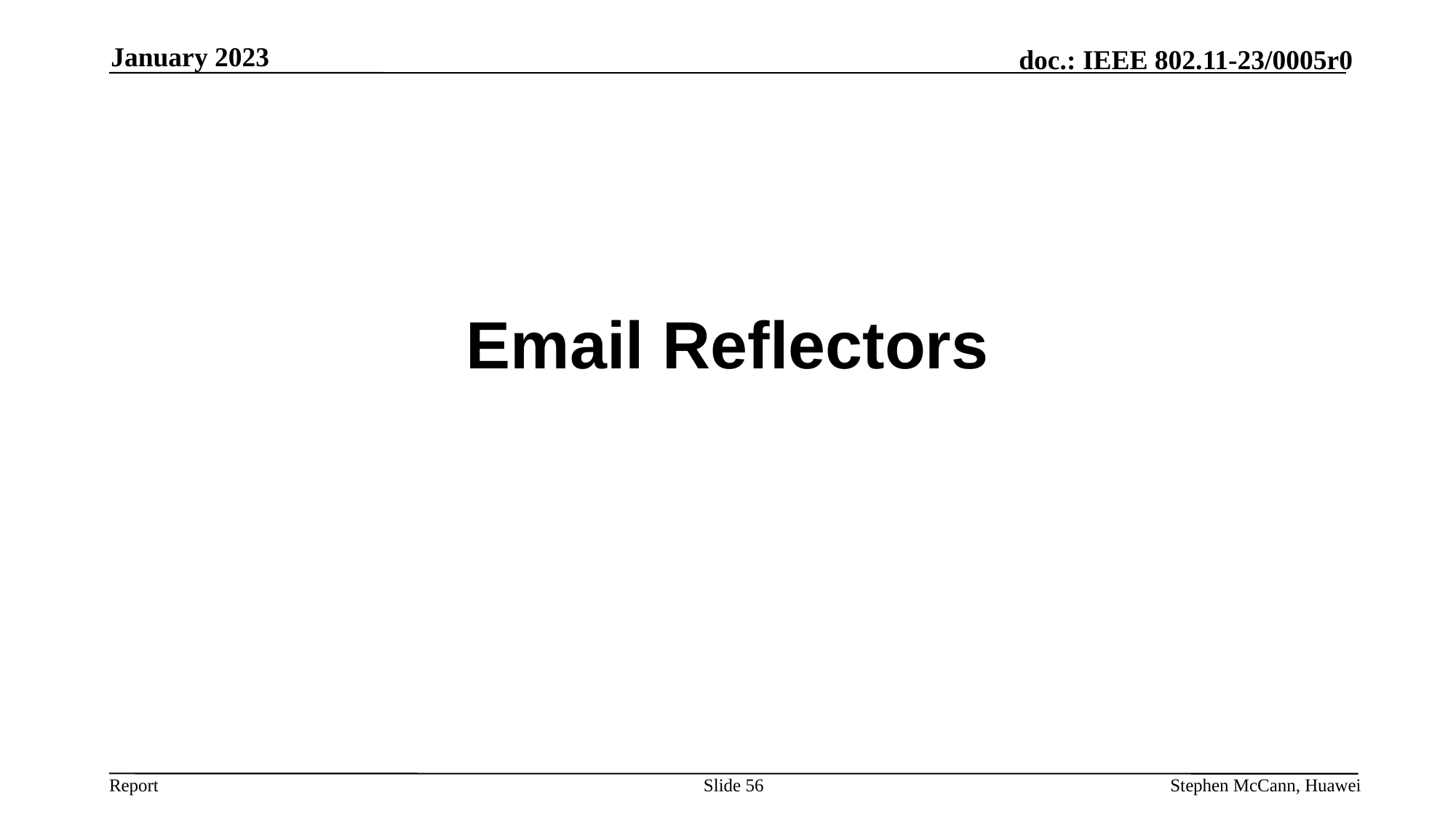

January 2023
# Email Reflectors
Slide 56
Stephen McCann, Huawei